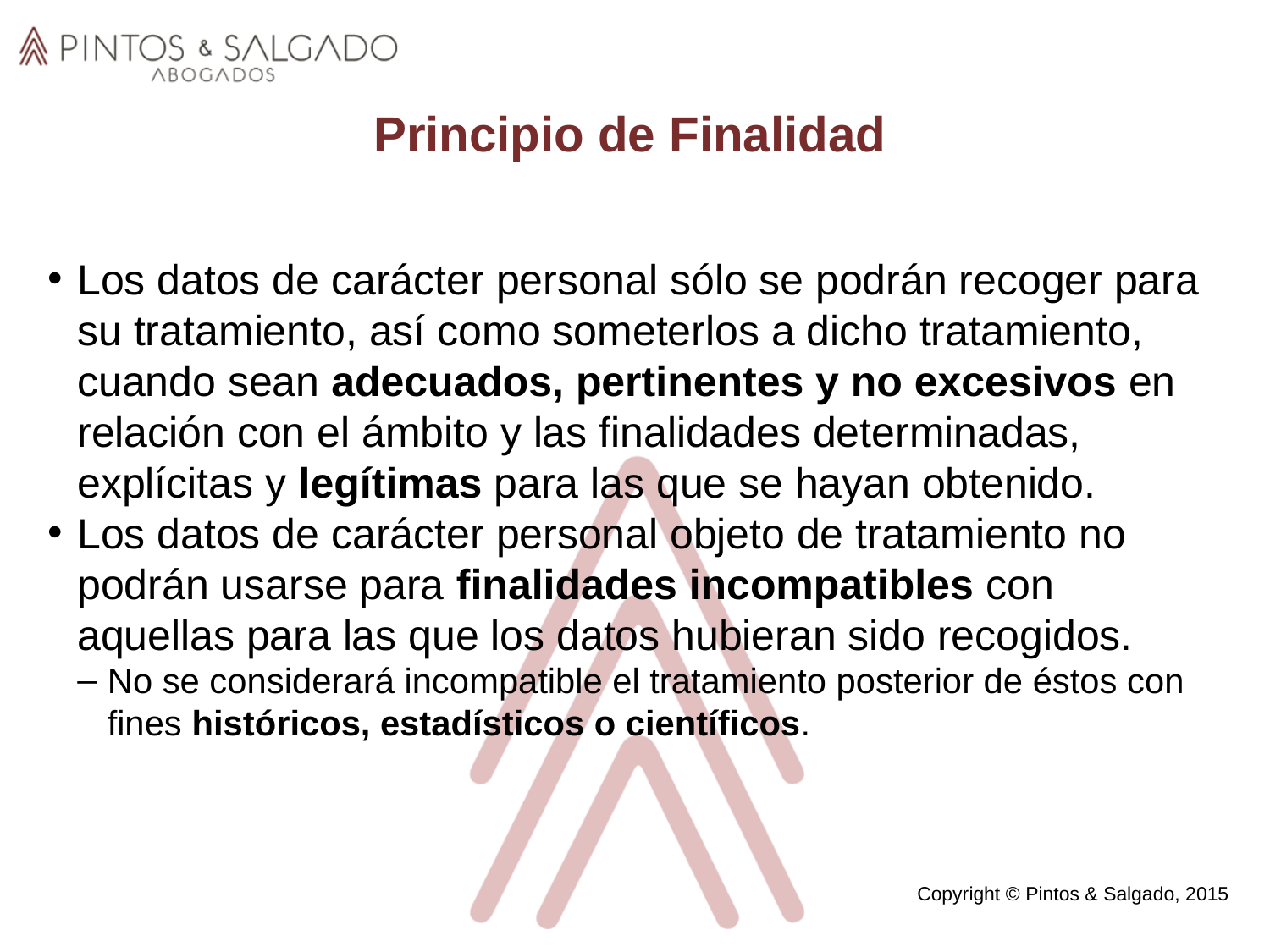

Principio de Finalidad
Los datos de carácter personal sólo se podrán recoger para su tratamiento, así como someterlos a dicho tratamiento, cuando sean adecuados, pertinentes y no excesivos en relación con el ámbito y las finalidades determinadas, explícitas y legítimas para las que se hayan obtenido.
Los datos de carácter personal objeto de tratamiento no podrán usarse para finalidades incompatibles con aquellas para las que los datos hubieran sido recogidos.
No se considerará incompatible el tratamiento posterior de éstos con fines históricos, estadísticos o científicos.
Copyright © Pintos & Salgado, 2015